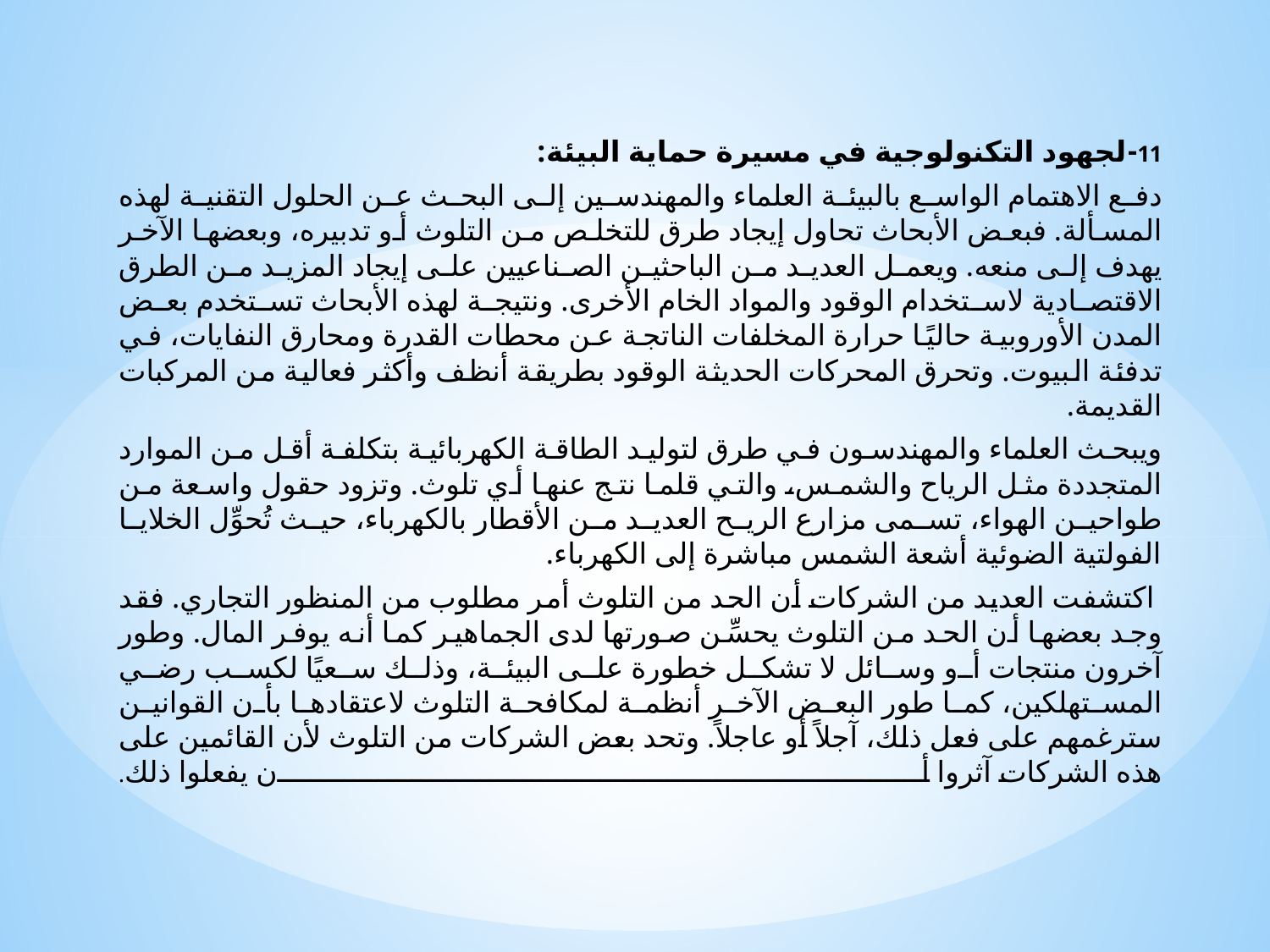

11-لجهود التكنولوجية في مسيرة حماية البيئة:
دفع الاهتمام الواسع بالبيئة العلماء والمهندسين إلى البحث عن الحلول التقنية لهذه المسألة. فبعض الأبحاث تحاول إيجاد طرق للتخلص من التلوث أو تدبيره، وبعضها الآخر يهدف إلى منعه. ويعمل العديد من الباحثين الصناعيين على إيجاد المزيد من الطرق الاقتصادية لاستخدام الوقود والمواد الخام الأخرى. ونتيجة لهذه الأبحاث تستخدم بعض المدن الأوروبية حاليًا حرارة المخلفات الناتجة عن محطات القدرة ومحارق النفايات، في تدفئة البيوت. وتحرق المحركات الحديثة الوقود بطريقة أنظف وأكثر فعالية من المركبات القديمة.
ويبحث العلماء والمهندسون في طرق لتوليد الطاقة الكهربائية بتكلفة أقل من الموارد المتجددة مثل الرياح والشمس، والتي قلما نتج عنها أي تلوث. وتزود حقول واسعة من طواحين الهواء، تسمى مزارع الريح العديد من الأقطار بالكهرباء، حيث تُحوِّل الخلايا الفولتية الضوئية أشعة الشمس مباشرة إلى الكهرباء.
 اكتشفت العديد من الشركات أن الحد من التلوث أمر مطلوب من المنظور التجاري. فقد وجد بعضها أن الحد من التلوث يحسِّن صورتها لدى الجماهير كما أنه يوفر المال. وطور آخرون منتجات أو وسائل لا تشكل خطورة على البيئة، وذلك سعيًا لكسب رضي المستهلكين، كما طور البعض الآخر أنظمة لمكافحة التلوث لاعتقادها بأن القوانين سترغمهم على فعل ذلك، آجلاً أو عاجلاً. وتحد بعض الشركات من التلوث لأن القائمين على هذه الشركات آثروا أن يفعلوا ذلك.